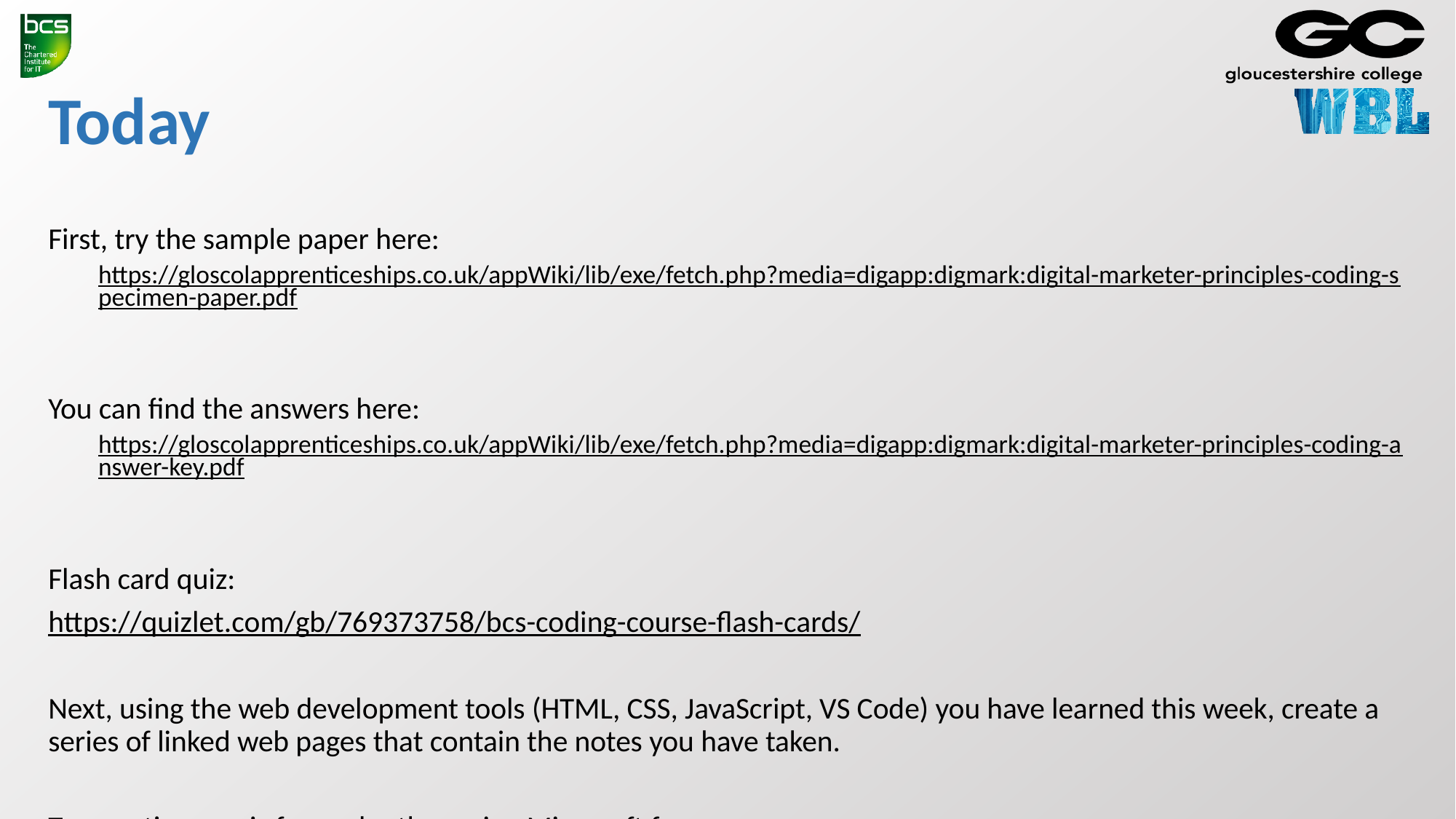

# Today
First, try the sample paper here:
https://gloscolapprenticeships.co.uk/appWiki/lib/exe/fetch.php?media=digapp:digmark:digital-marketer-principles-coding-specimen-paper.pdf

You can find the answers here:
https://gloscolapprenticeships.co.uk/appWiki/lib/exe/fetch.php?media=digapp:digmark:digital-marketer-principles-coding-answer-key.pdf

Flash card quiz:
https://quizlet.com/gb/769373758/bcs-coding-course-flash-cards/

Next, using the web development tools (HTML, CSS, JavaScript, VS Code) you have learned this week, create a series of linked web pages that contain the notes you have taken.

Try creating a quiz for each other using Microsoft forms